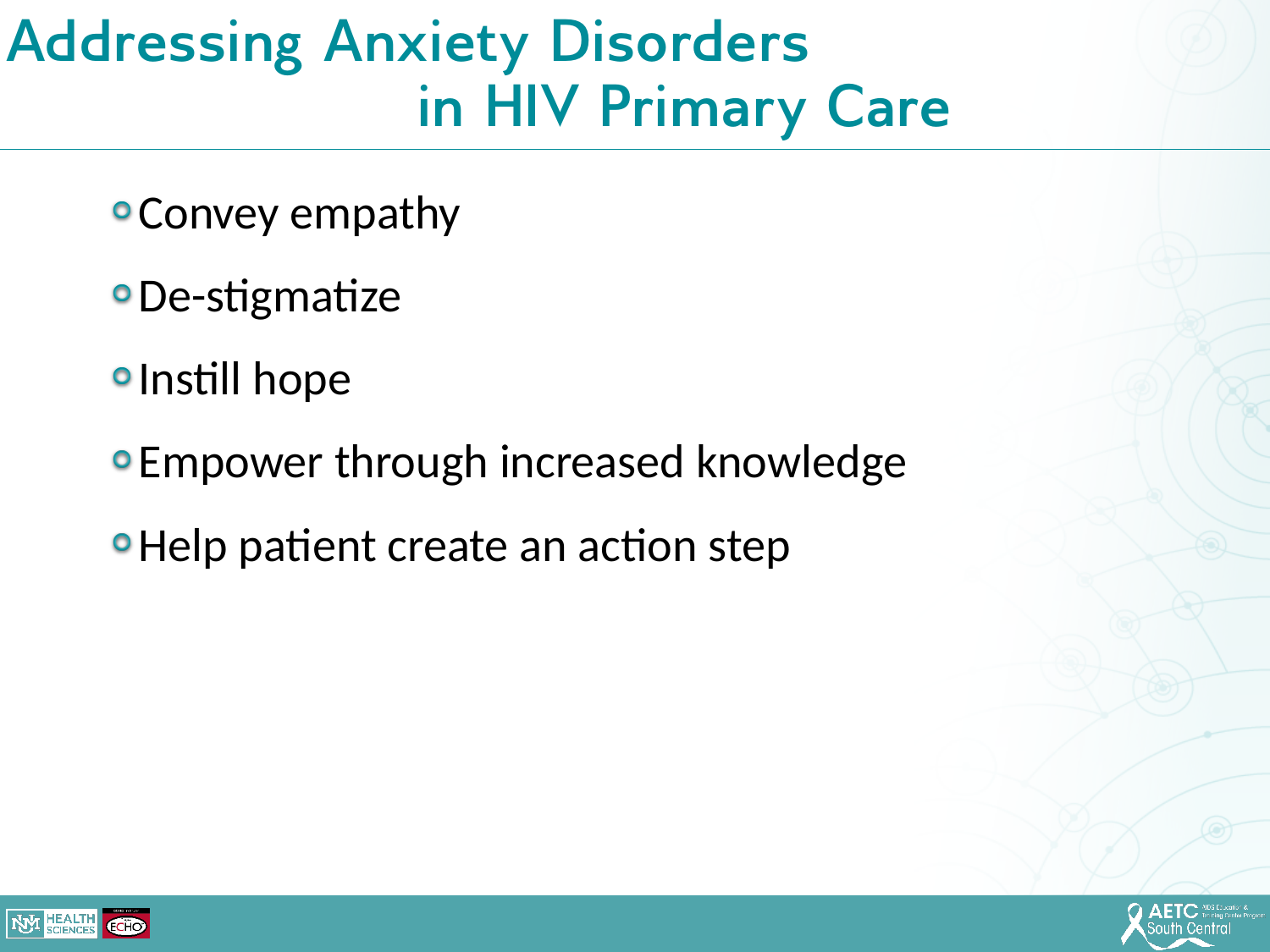

Addressing Anxiety Disorders                             in HIV Primary Care
Convey empathy
De-stigmatize
Instill hope
Empower through increased knowledge
Help patient create an action step